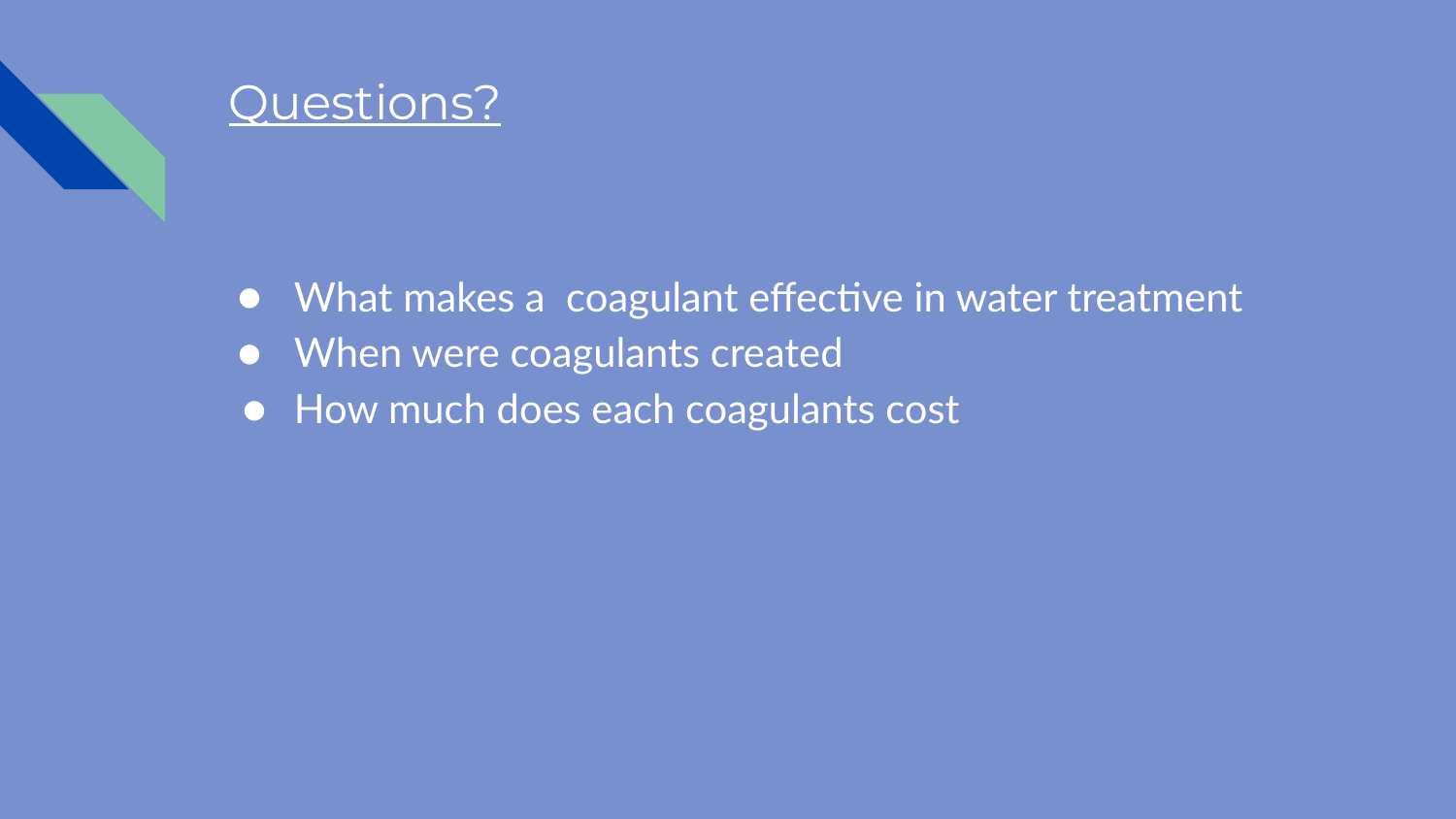

# Questions?
What makes a  coagulant effective in water treatment
When were coagulants created
How much does each coagulants cost